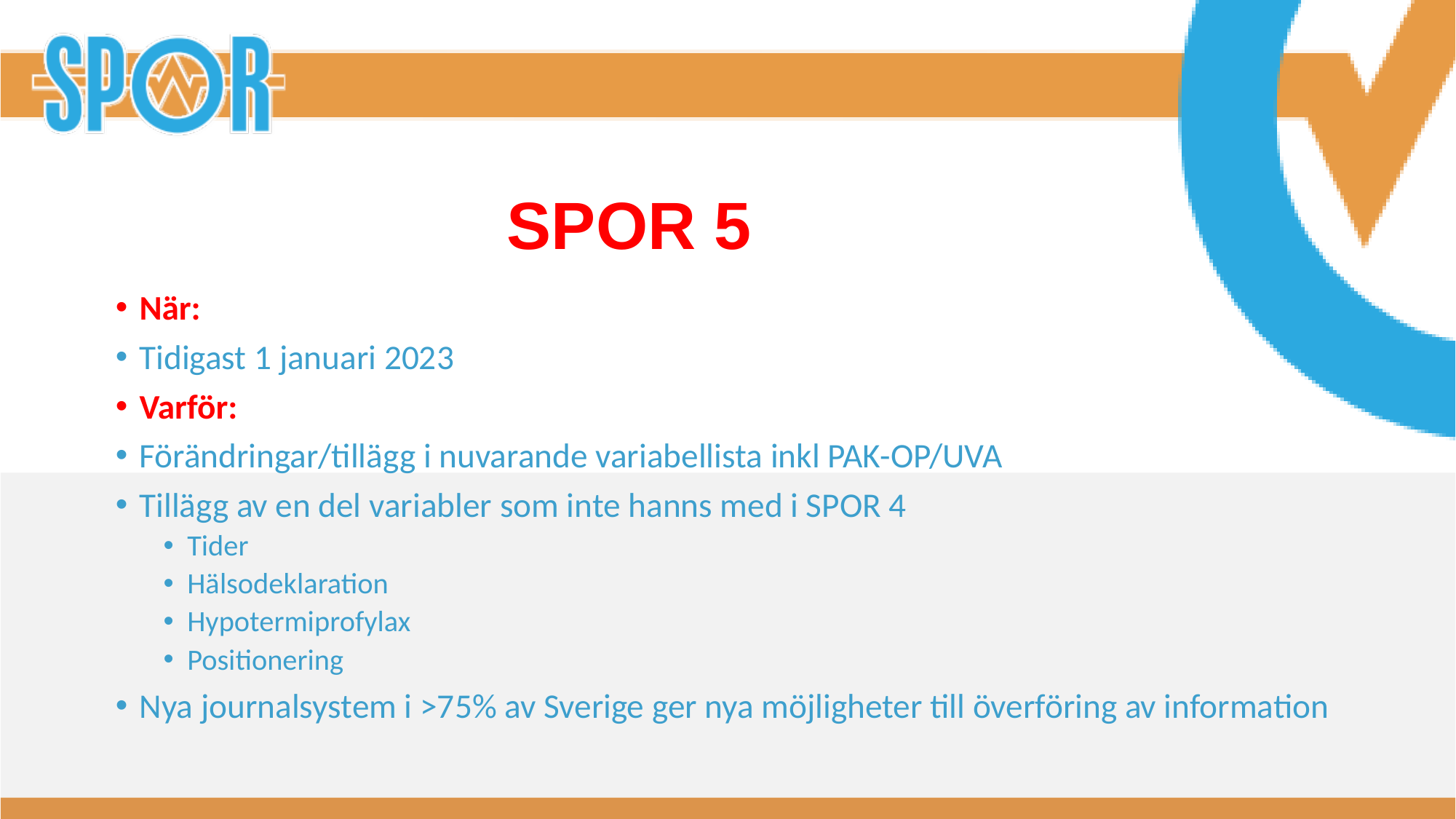

# SPOR 5
När:
Tidigast 1 januari 2023
Varför:
Förändringar/tillägg i nuvarande variabellista inkl PAK-OP/UVA
Tillägg av en del variabler som inte hanns med i SPOR 4
Tider
Hälsodeklaration
Hypotermiprofylax
Positionering
Nya journalsystem i >75% av Sverige ger nya möjligheter till överföring av information